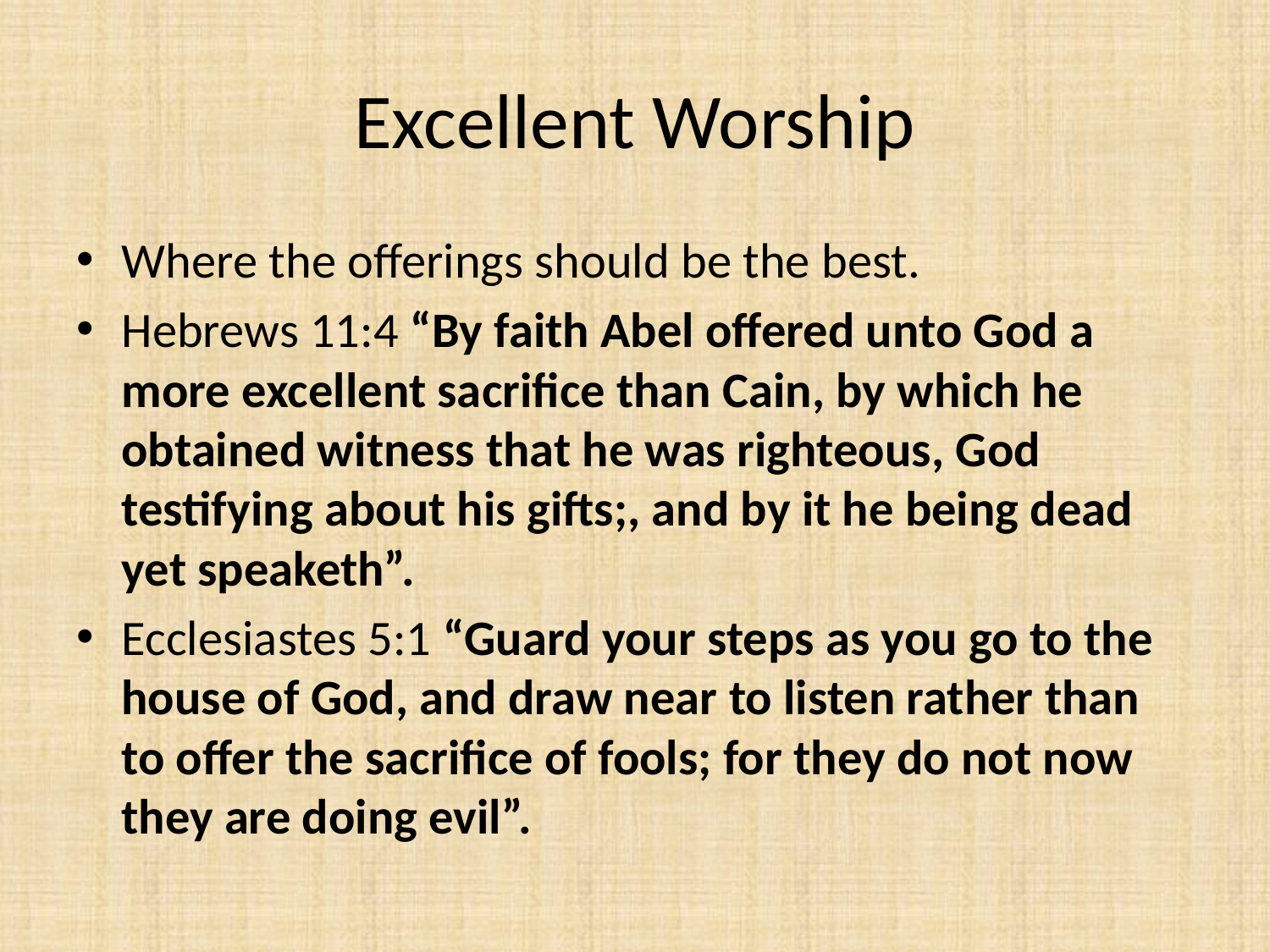

# Excellent Worship
Where the offerings should be the best.
Hebrews 11:4 “By faith Abel offered unto God a more excellent sacrifice than Cain, by which he obtained witness that he was righteous, God testifying about his gifts;, and by it he being dead yet speaketh”.
Ecclesiastes 5:1 “Guard your steps as you go to the house of God, and draw near to listen rather than to offer the sacrifice of fools; for they do not now they are doing evil”.